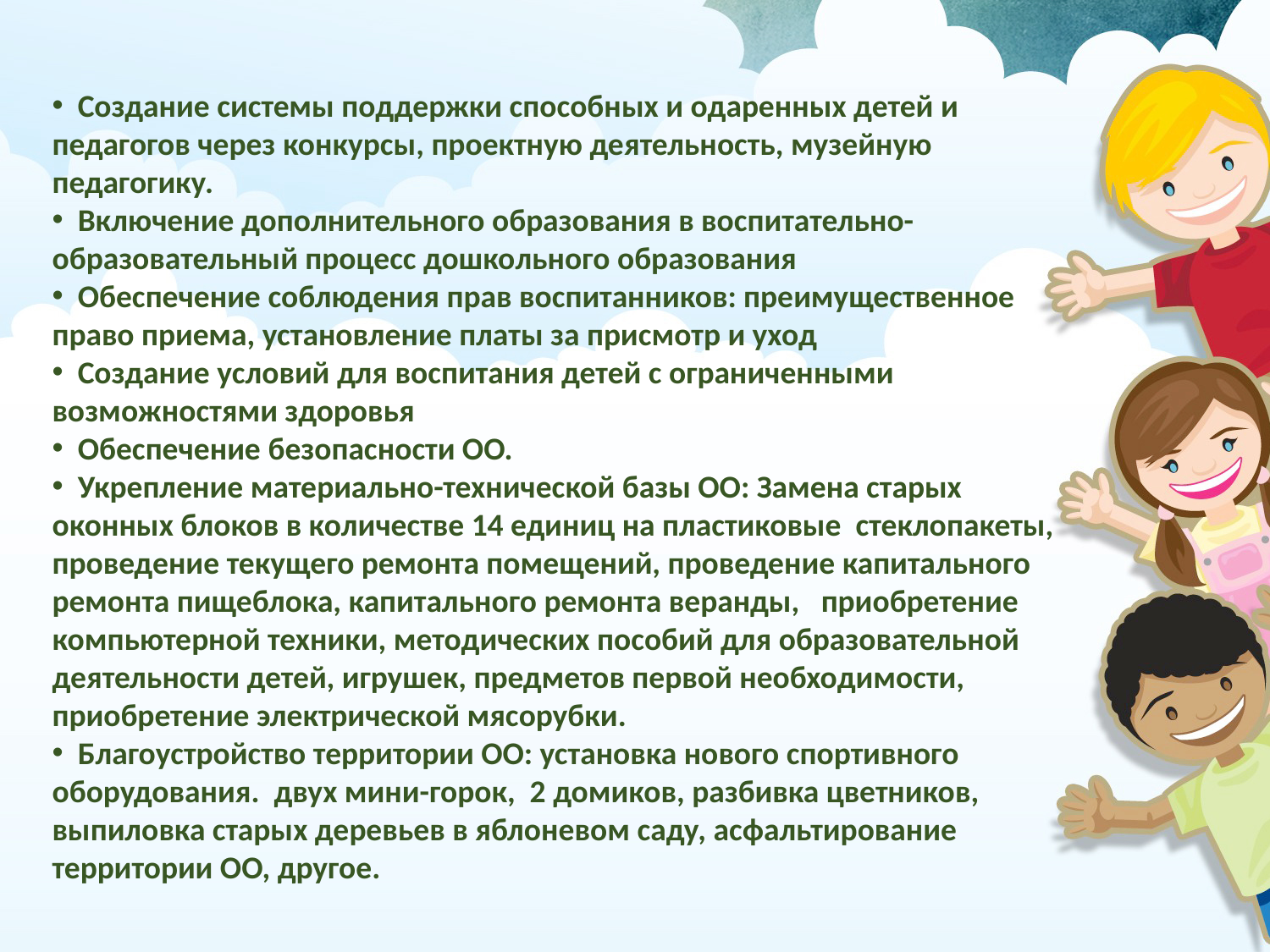

Создание системы поддержки способных и одаренных детей и педагогов через конкурсы, проектную деятельность, музейную педагогику.
  Включение дополнительного образования в воспитательно-образовательный процесс дошкольного образования
  Обеспечение соблюдения прав воспитанников: преимущественное право приема, установление платы за присмотр и уход
  Создание условий для воспитания детей с ограниченными возможностями здоровья
  Обеспечение безопасности ОО.
  Укрепление материально-технической базы ОО: Замена старых оконных блоков в количестве 14 единиц на пластиковые  стеклопакеты, проведение текущего ремонта помещений, проведение капитального ремонта пищеблока, капитального ремонта веранды,   приобретение компьютерной техники, методических пособий для образовательной деятельности детей, игрушек, предметов первой необходимости,  приобретение электрической мясорубки.
  Благоустройство территории ОО: установка нового спортивного  оборудования.  двух мини-горок,  2 домиков, разбивка цветников, выпиловка старых деревьев в яблоневом саду, асфальтирование территории ОО, другое.